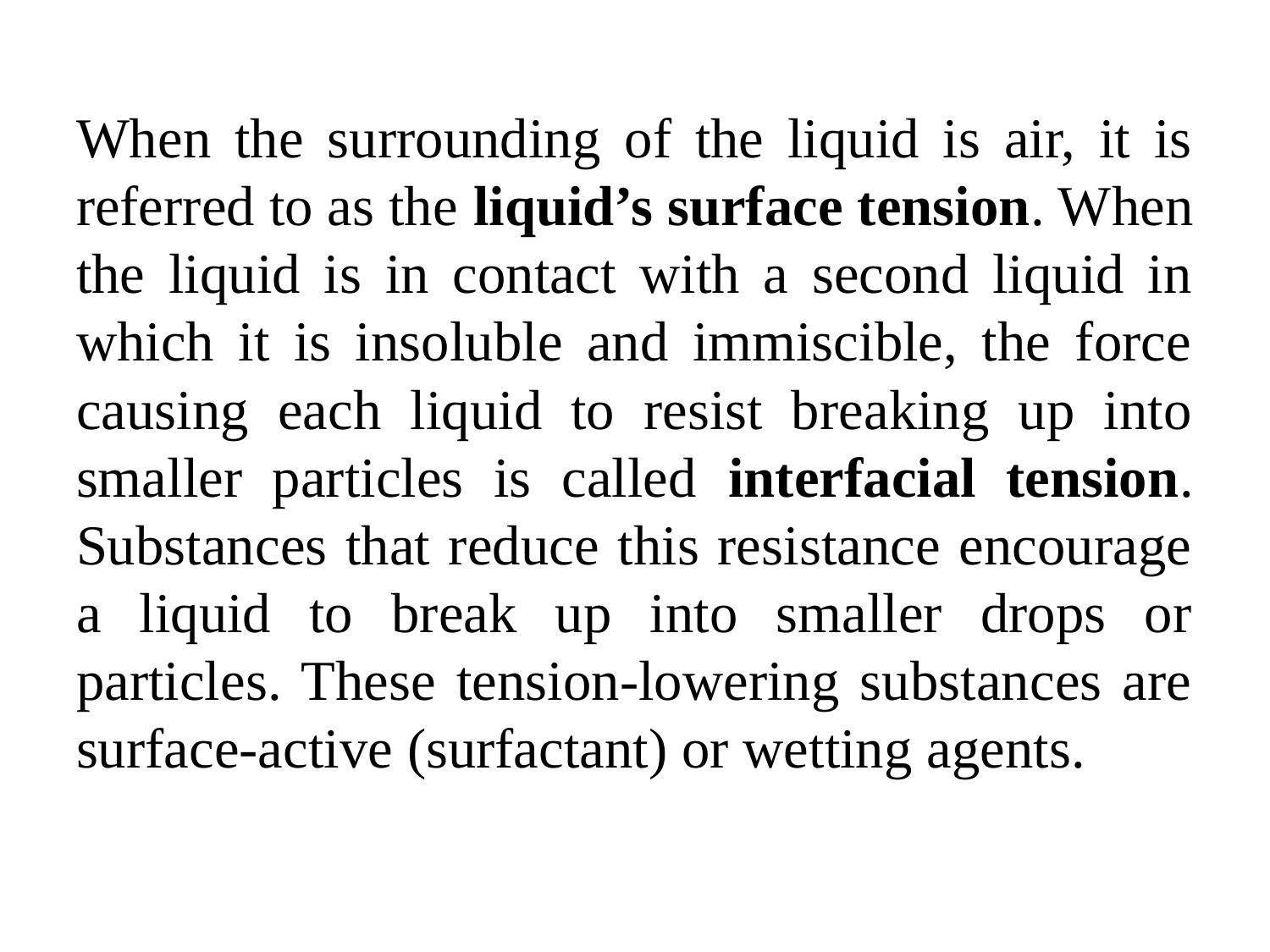

When the surrounding of the liquid is air, it is referred to as the liquid’s surface tension. When the liquid is in contact with a second liquid in which it is insoluble and immiscible, the force causing each liquid to resist breaking up into smaller particles is called interfacial tension. Substances that reduce this resistance encourage a liquid to break up into smaller drops or particles. These tension-lowering substances are surface-active (surfactant) or wetting agents.